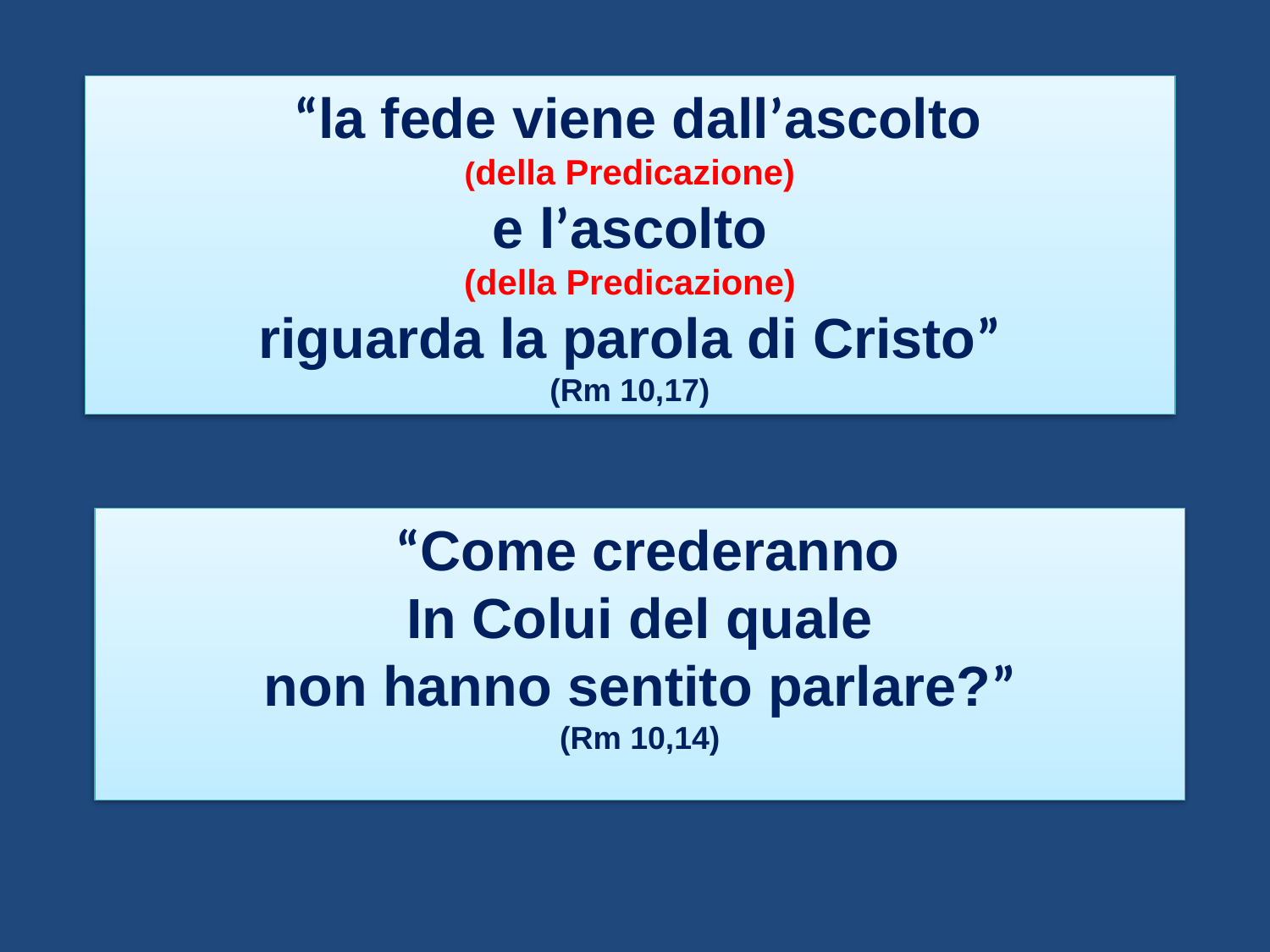

“la fede viene dall’ascolto
(della Predicazione)
e l’ascolto
(della Predicazione)
riguarda la parola di Cristo”
(Rm 10,17)
 “Come crederanno
In Colui del quale
non hanno sentito parlare?”
(Rm 10,14)